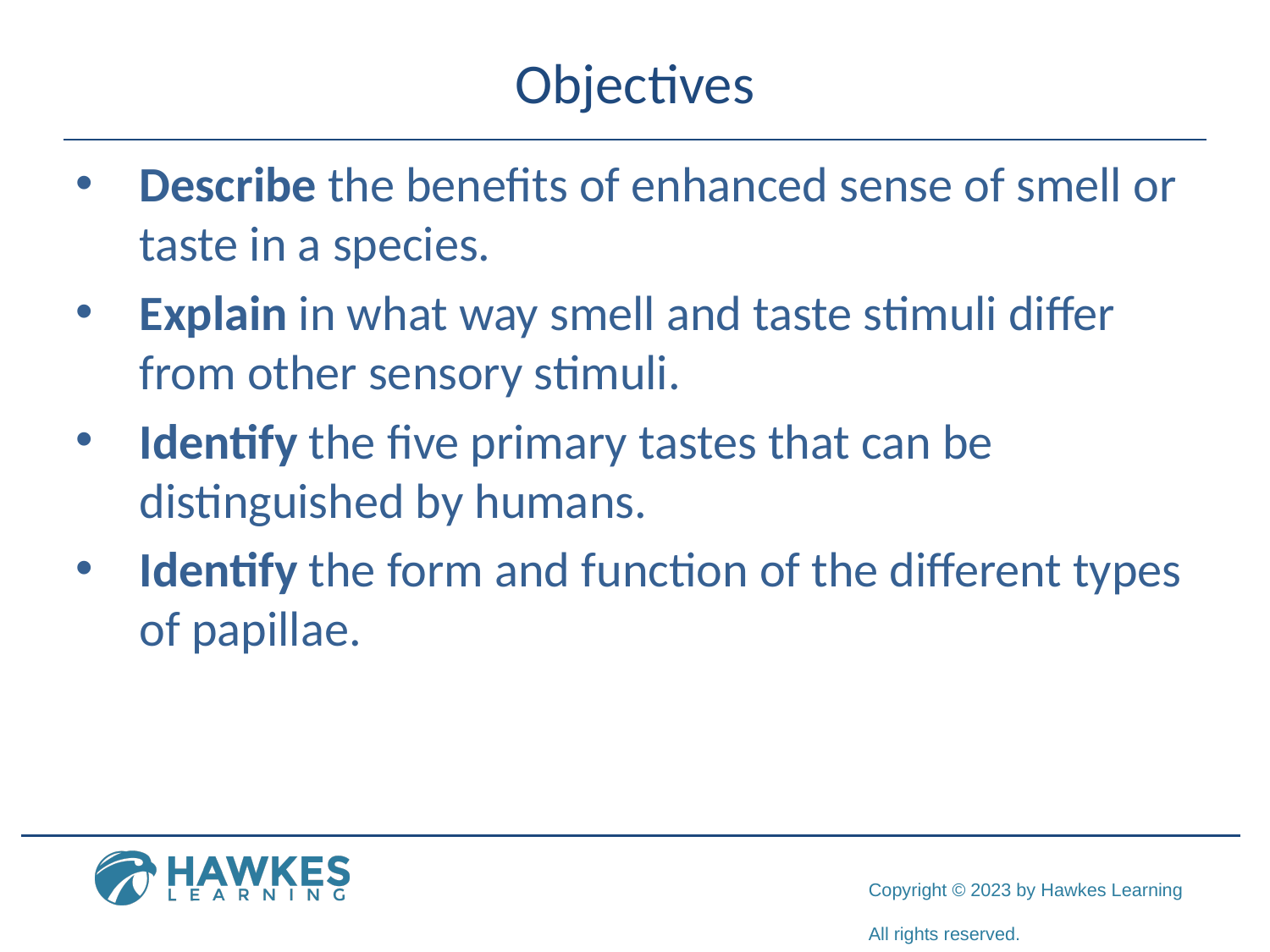

# Objectives
Describe the benefits of enhanced sense of smell or taste in a species.
Explain in what way smell and taste stimuli differ from other sensory stimuli.
Identify the five primary tastes that can be distinguished by humans.
Identify the form and function of the different types of papillae.